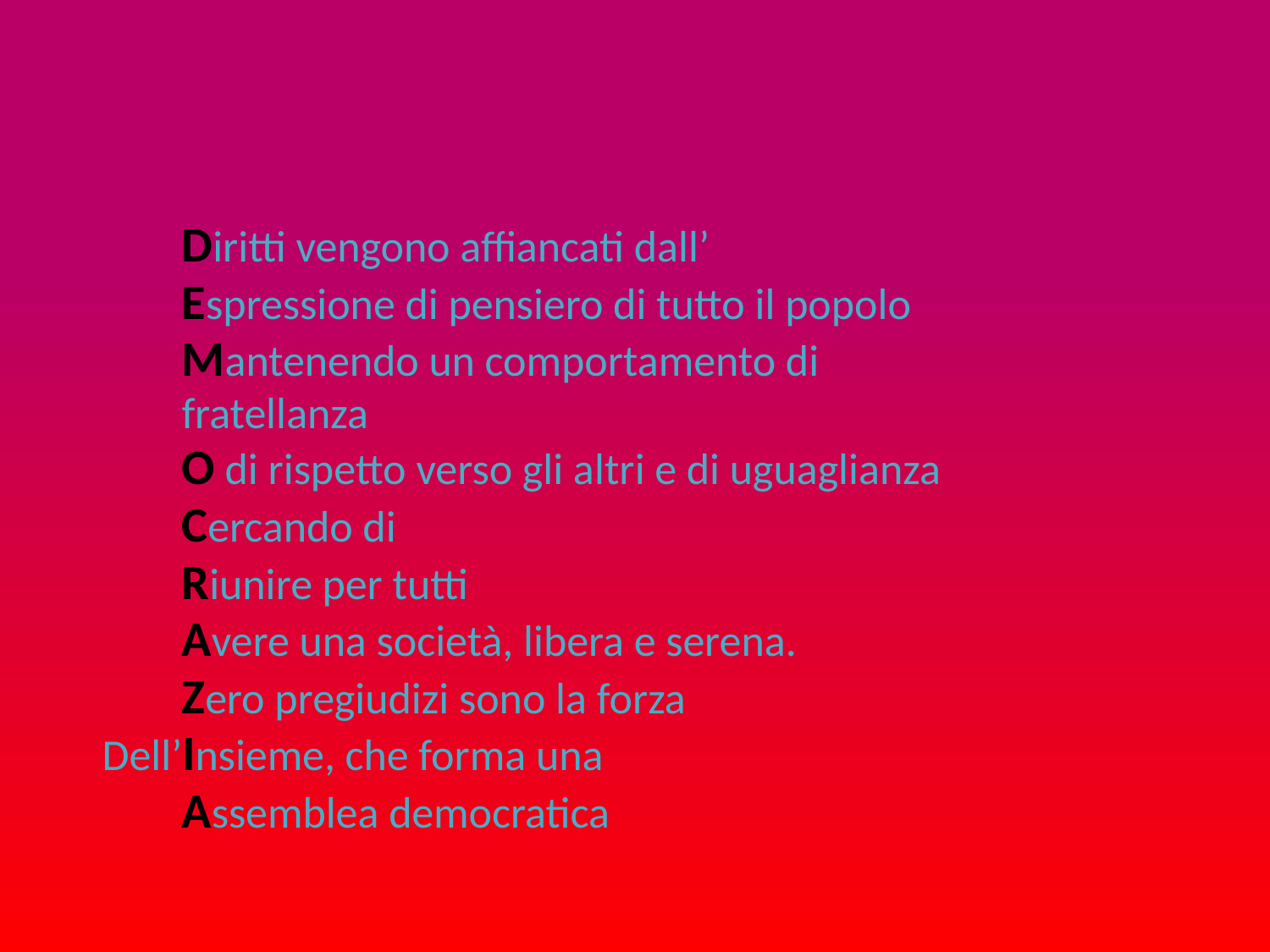

Diritti vengono affiancati dall’
         Espressione di pensiero di tutto il popolo
         Mantenendo un comportamento di
         fratellanza
         O di rispetto verso gli altri e di uguaglianza
         Cercando di
         Riunire per tutti
         Avere una società, libera e serena.
         Zero pregiudizi sono la forza
 Dell’Insieme, che forma una
         Assemblea democratica